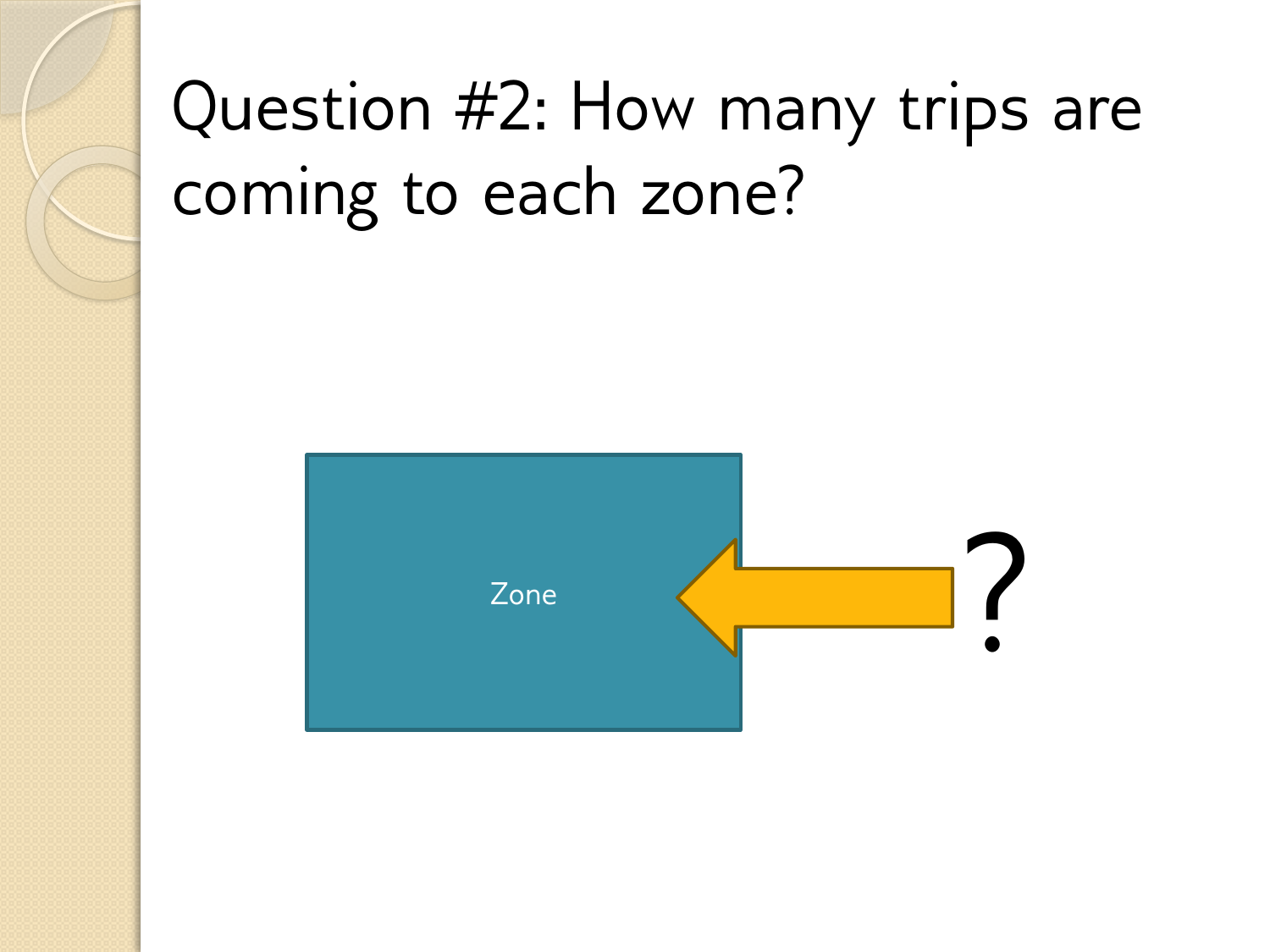

Question #2: How many trips are coming to each zone?

Zone
?